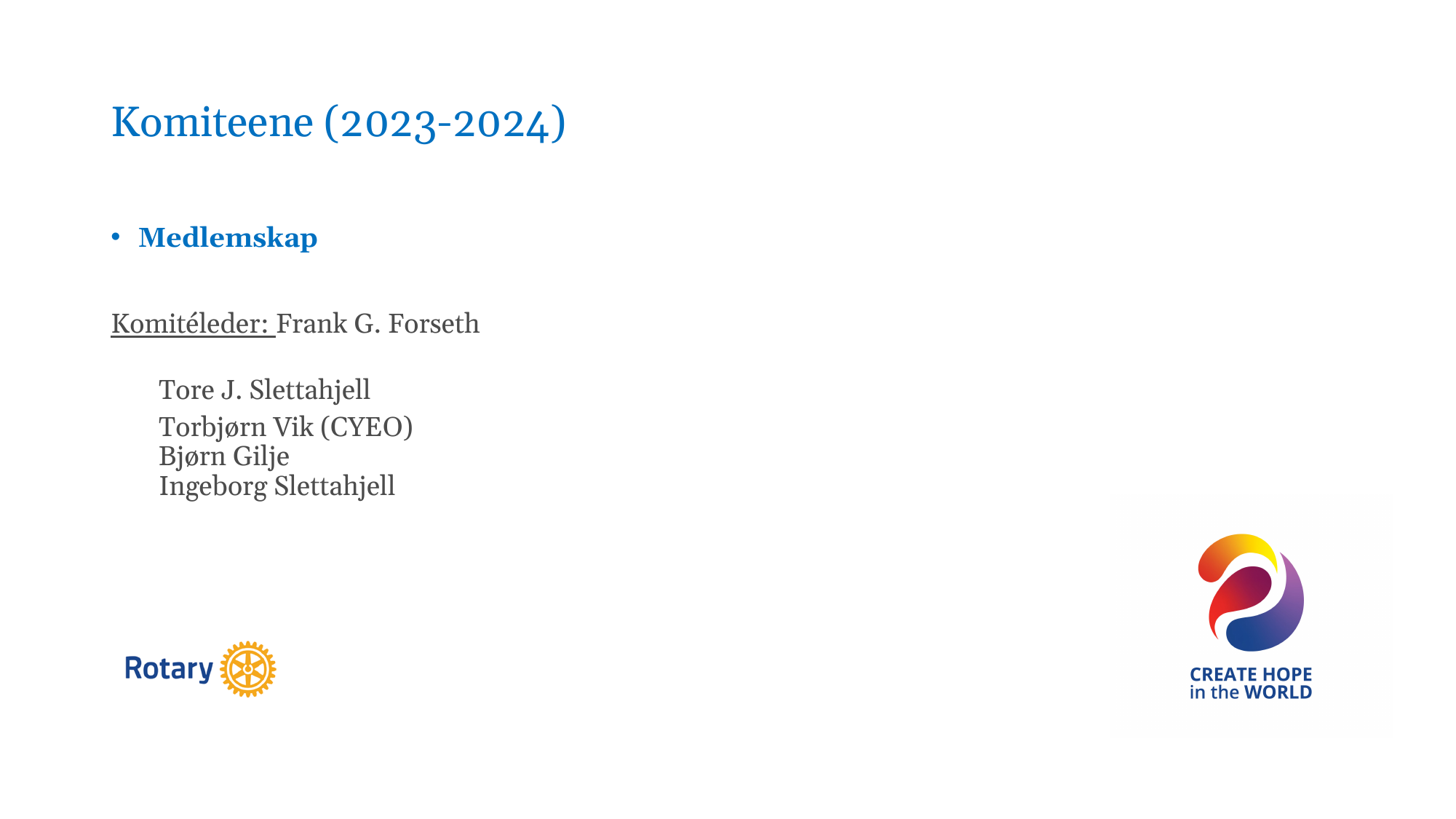

# Komiteene (2023-2024)
Medlemskap

Komitéleder: Frank G. Forseth
Tore J. Slettahjell
Torbjørn Vik (CYEO)
Bjørn Gilje
Ingeborg Slettahjell